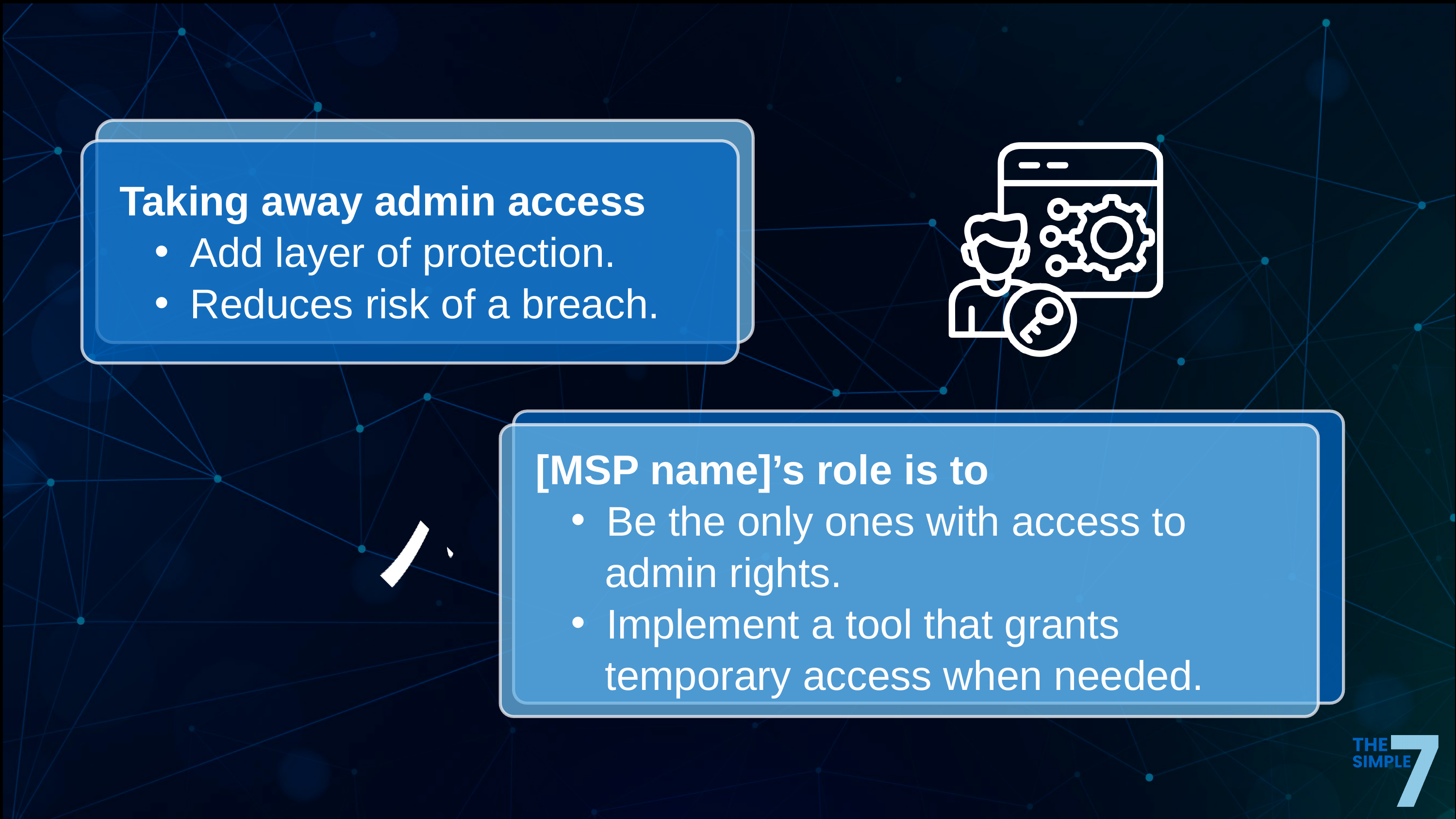

Taking away admin access
Add layer of protection.
Reduces risk of a breach.

[MSP name]’s role is to
Be the only ones with access to
      admin rights.
Implement a tool that grants
      temporary access when needed.